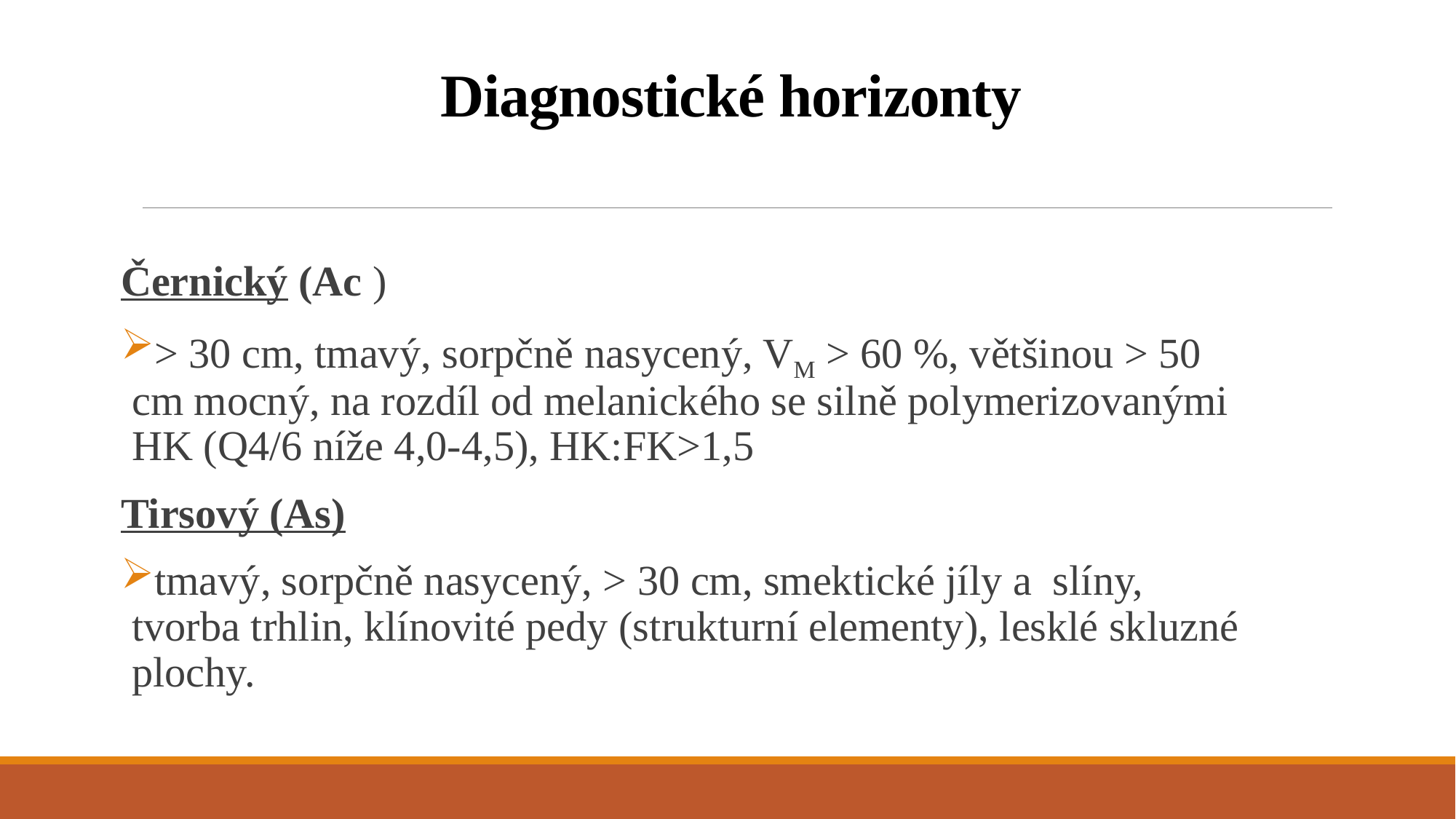

# Diagnostické horizonty
Černický (Ac )
> 30 cm, tmavý, sorpčně nasycený, VM > 60 %, většinou > 50 cm mocný, na rozdíl od melanického se silně polymerizovanými HK (Q4/6 níže 4,0-4,5), HK:FK>1,5
Tirsový (As)
tmavý, sorpčně nasycený, > 30 cm, smektické jíly a  slíny, tvorba trhlin, klínovité pedy (strukturní elementy), lesklé skluzné plochy.